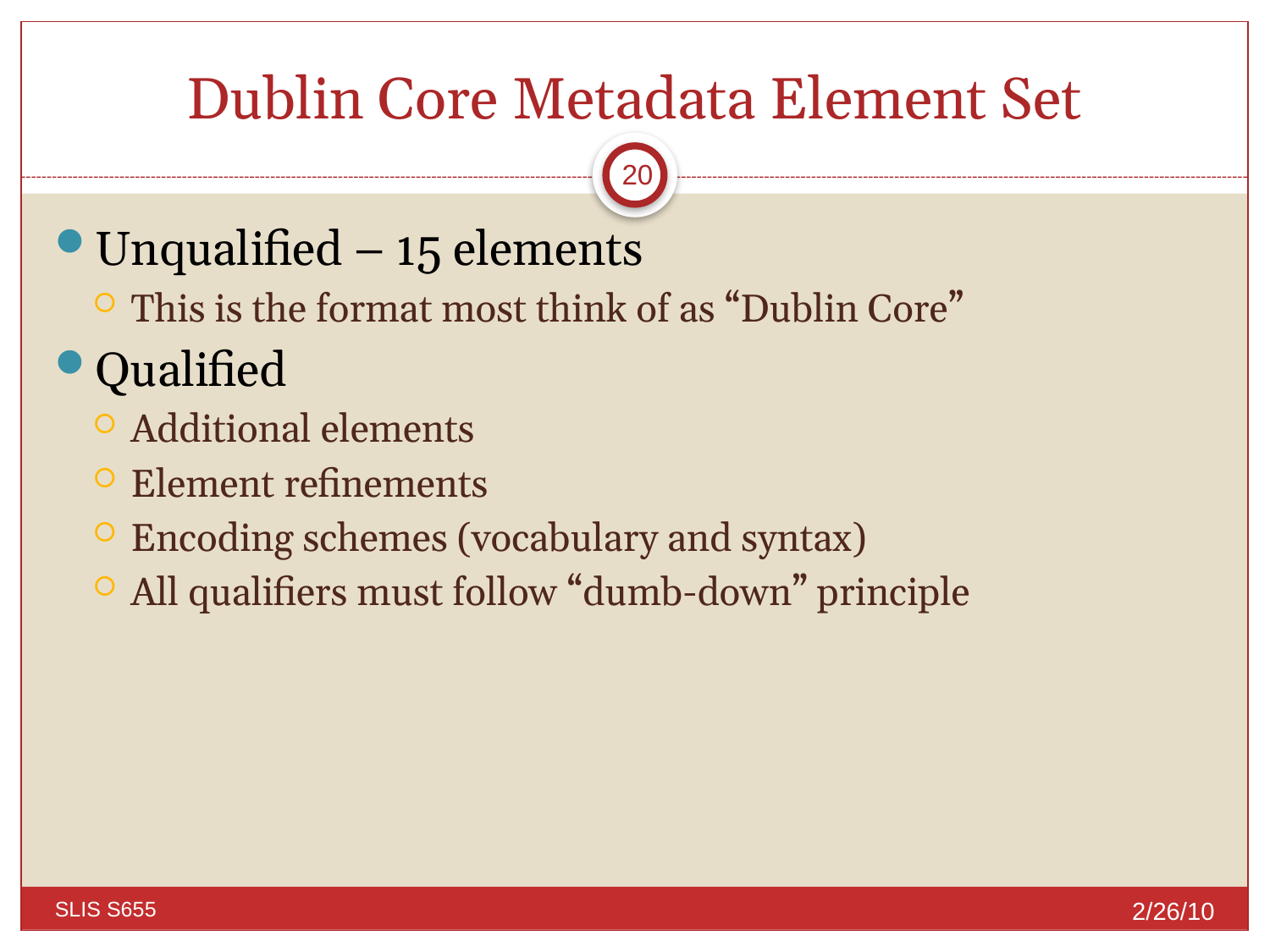

# Dublin Core Metadata Element Set
20
Unqualified – 15 elements
This is the format most think of as “Dublin Core”
Qualified
Additional elements
Element refinements
Encoding schemes (vocabulary and syntax)
All qualifiers must follow “dumb-down” principle
2/26/10
SLIS S655